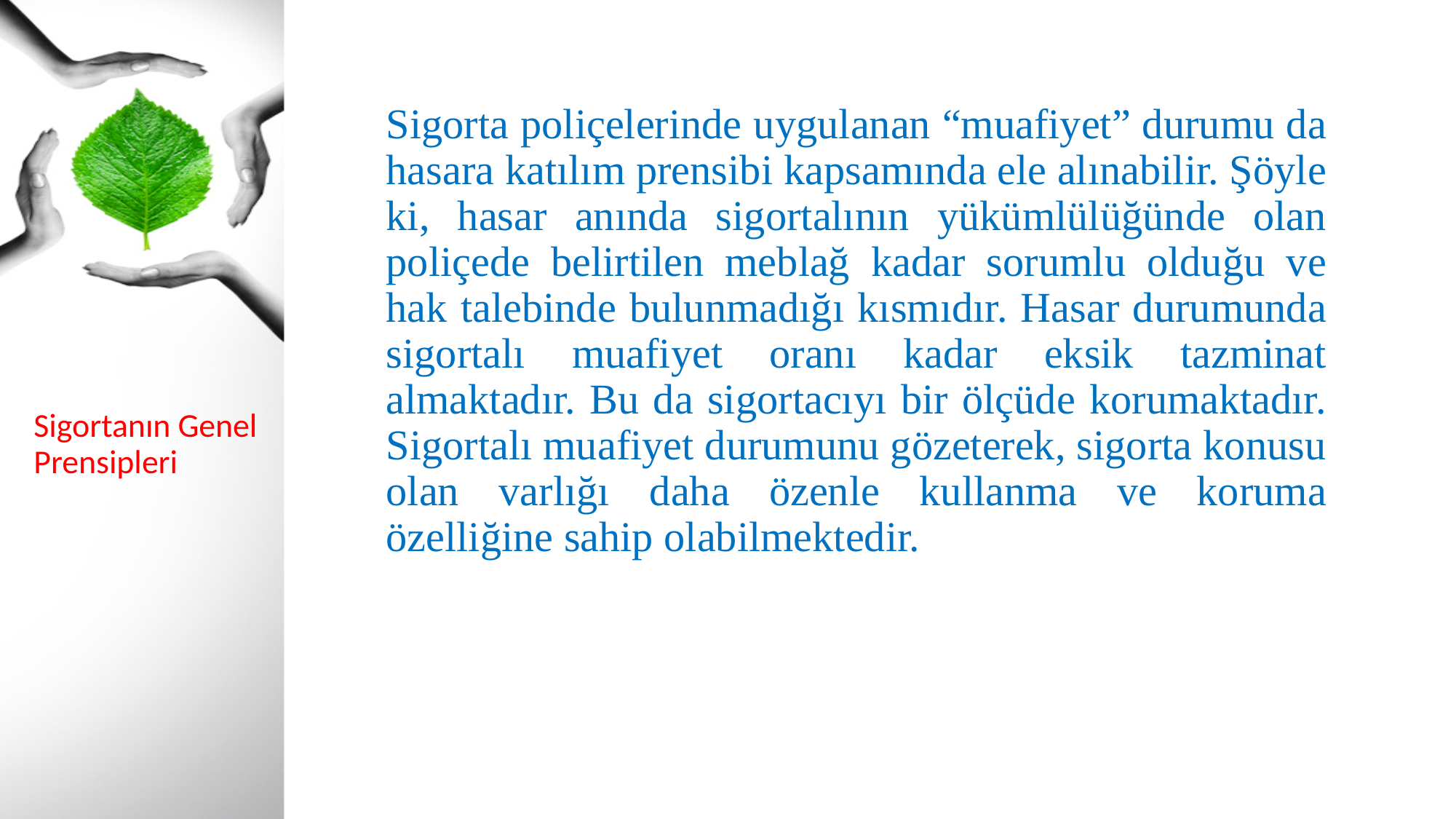

Sigorta poliçelerinde uygulanan “muafiyet” durumu da hasara katılım prensibi kapsamında ele alınabilir. Şöyle ki, hasar anında sigortalının yükümlülüğünde olan poliçede belirtilen meblağ kadar sorumlu olduğu ve hak talebinde bulunmadığı kısmıdır. Hasar durumunda sigortalı muafiyet oranı kadar eksik tazminat almaktadır. Bu da sigortacıyı bir ölçüde korumaktadır. Sigortalı muafiyet durumunu gözeterek, sigorta konusu olan varlığı daha özenle kullanma ve koruma özelliğine sahip olabilmektedir.
# Sigortanın Genel Prensipleri